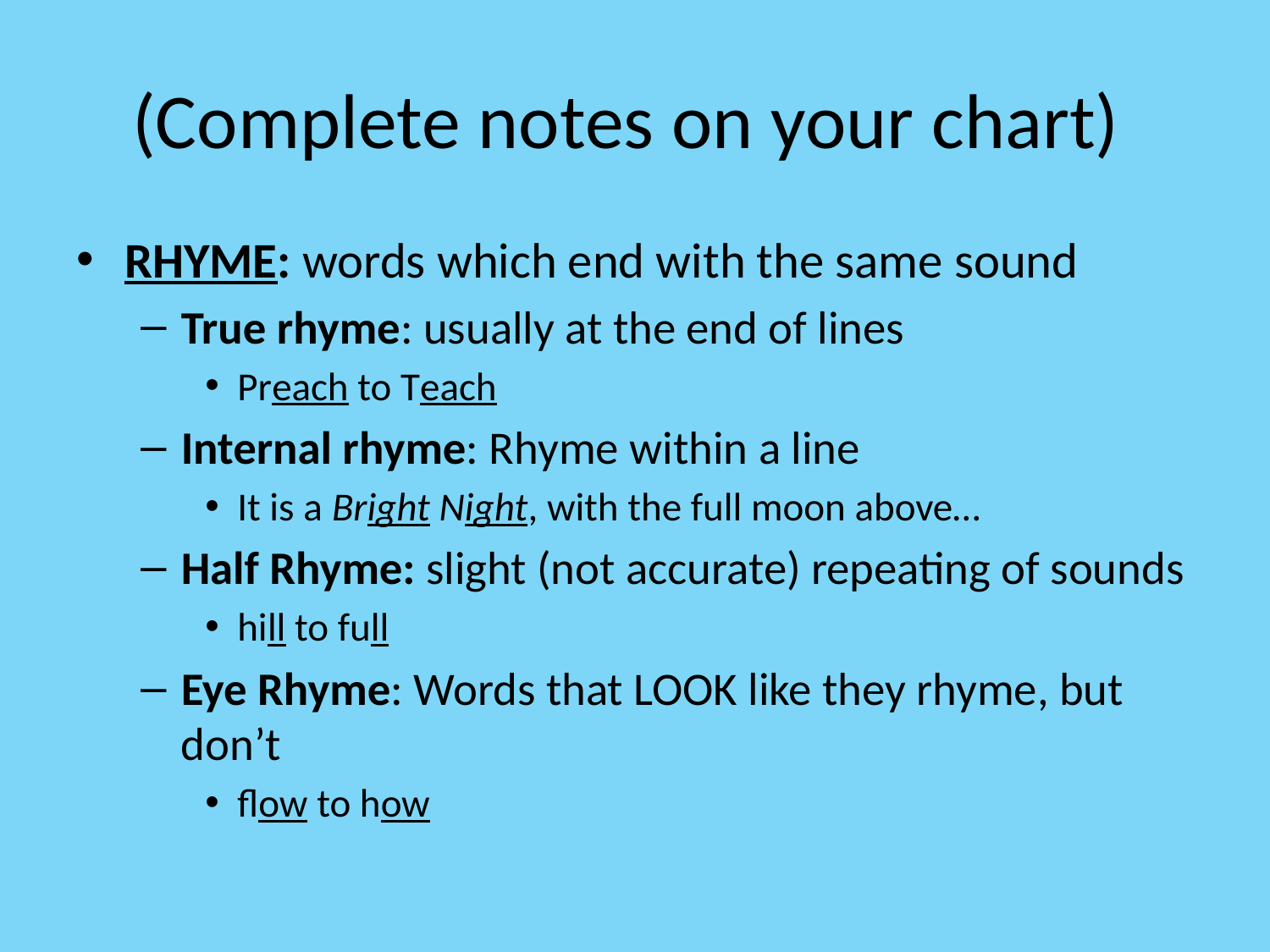

# (Complete notes on your chart)
RHYME: words which end with the same sound
True rhyme: usually at the end of lines
Preach to Teach
Internal rhyme: Rhyme within a line
It is a Bright Night, with the full moon above…
Half Rhyme: slight (not accurate) repeating of sounds
hill to full
Eye Rhyme: Words that LOOK like they rhyme, but don’t
flow to how